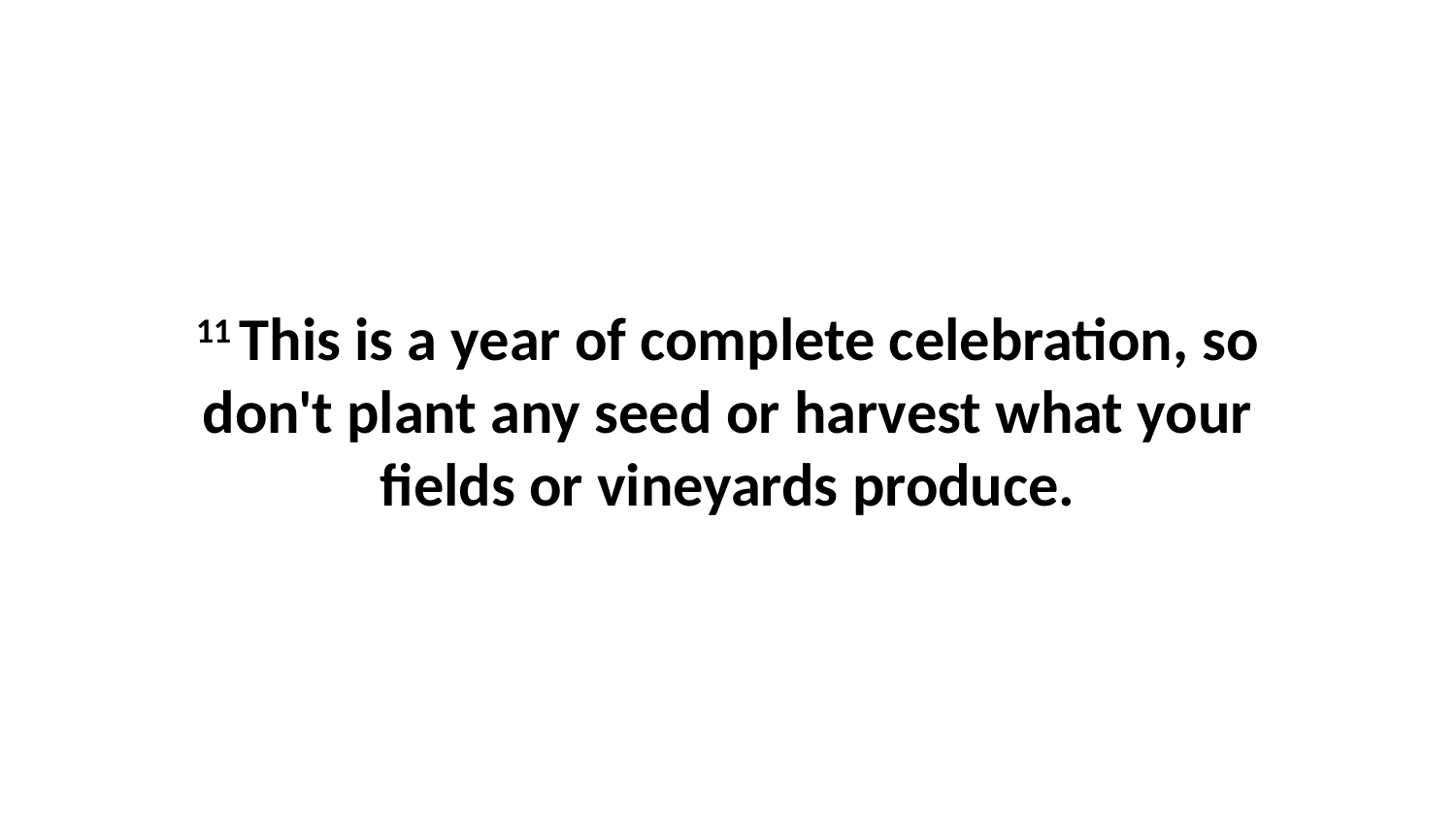

11 This is a year of complete celebration, so don't plant any seed or harvest what your fields or vineyards produce.